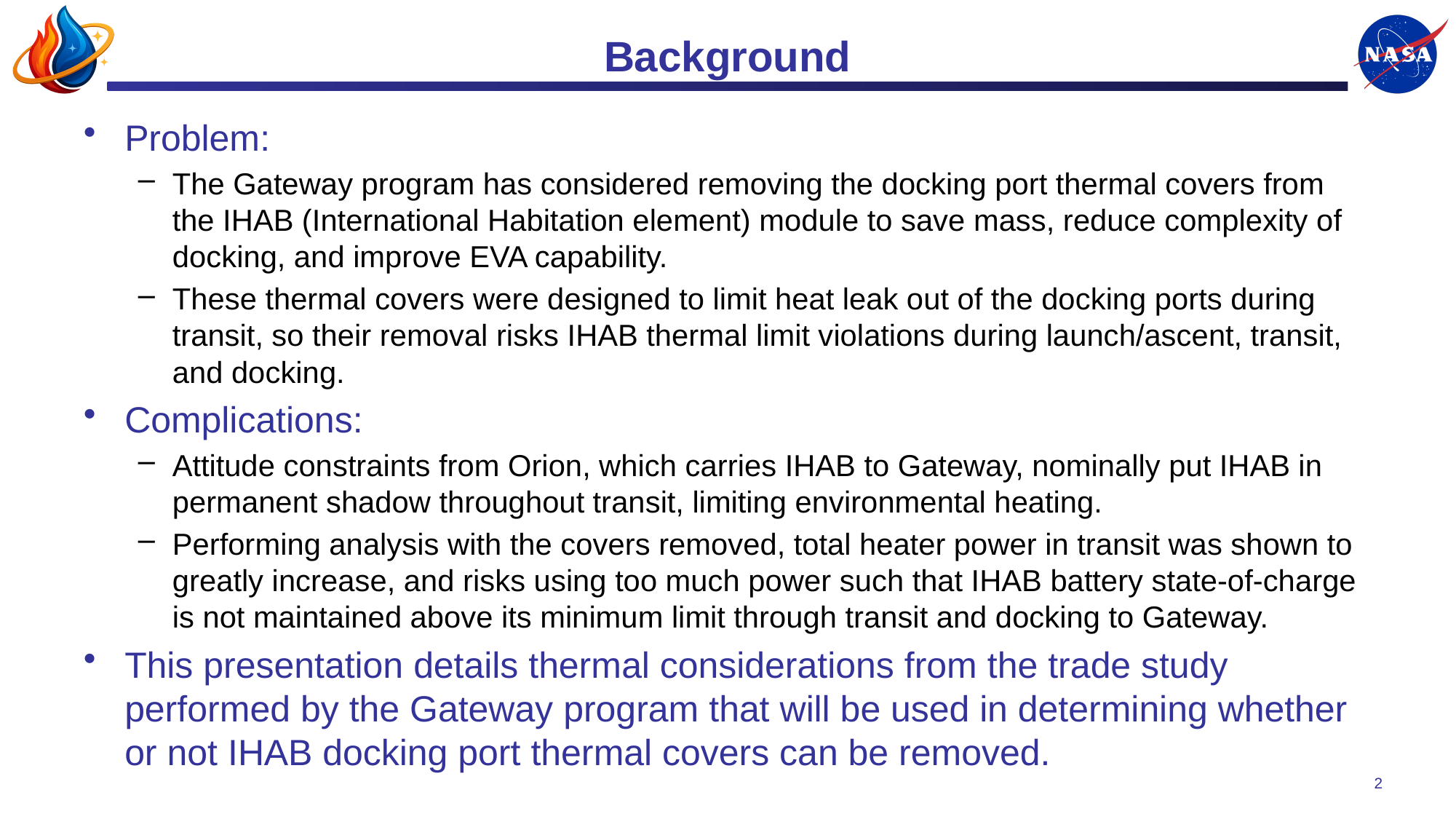

# Background
Problem:
The Gateway program has considered removing the docking port thermal covers from the IHAB (International Habitation element) module to save mass, reduce complexity of docking, and improve EVA capability.
These thermal covers were designed to limit heat leak out of the docking ports during transit, so their removal risks IHAB thermal limit violations during launch/ascent, transit, and docking.
Complications:
Attitude constraints from Orion, which carries IHAB to Gateway, nominally put IHAB in permanent shadow throughout transit, limiting environmental heating.
Performing analysis with the covers removed, total heater power in transit was shown to greatly increase, and risks using too much power such that IHAB battery state-of-charge is not maintained above its minimum limit through transit and docking to Gateway.
This presentation details thermal considerations from the trade study performed by the Gateway program that will be used in determining whether or not IHAB docking port thermal covers can be removed.
2